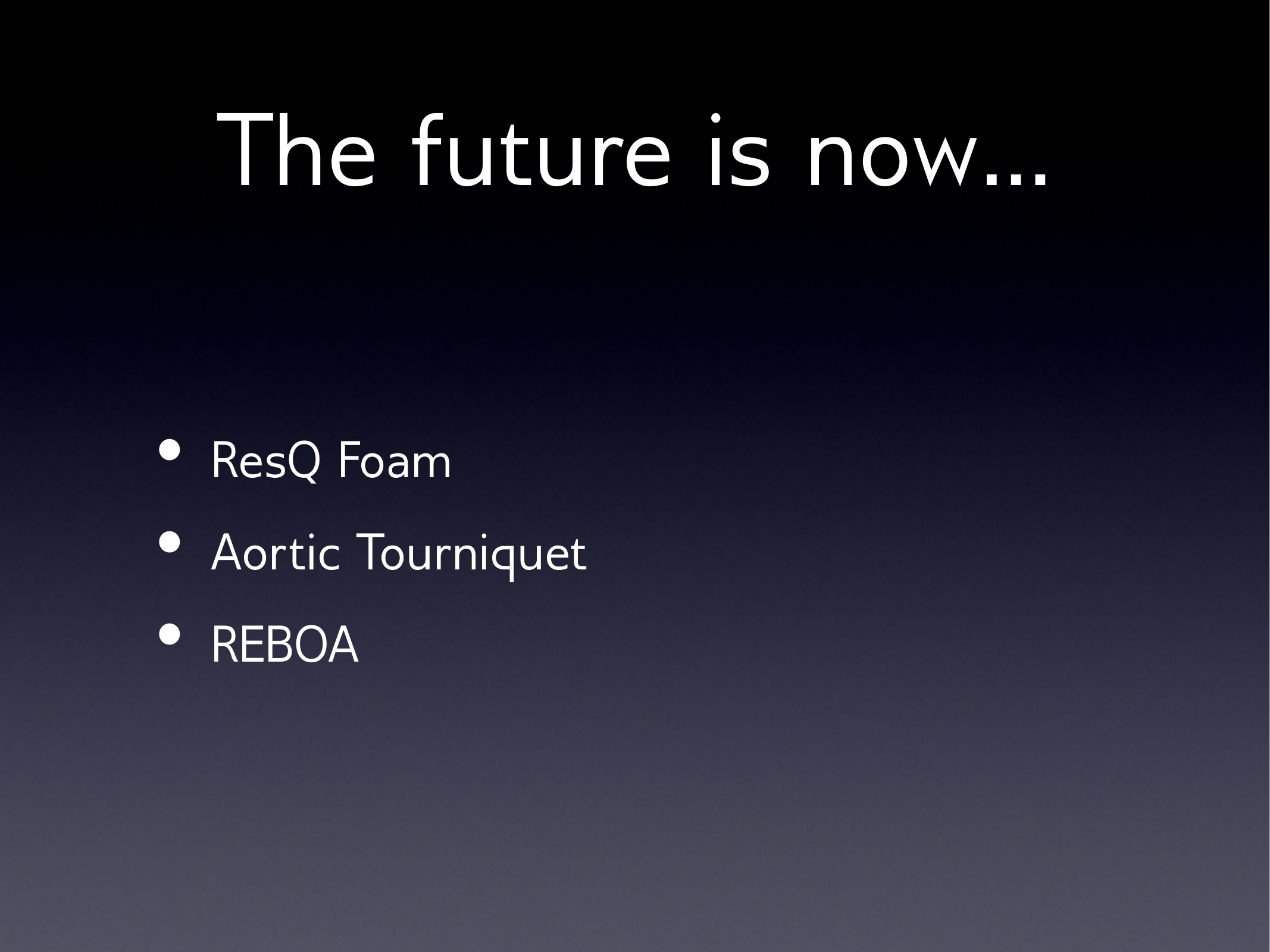

# The future is now…
ResQ Foam
Aortic Tourniquet
REBOA